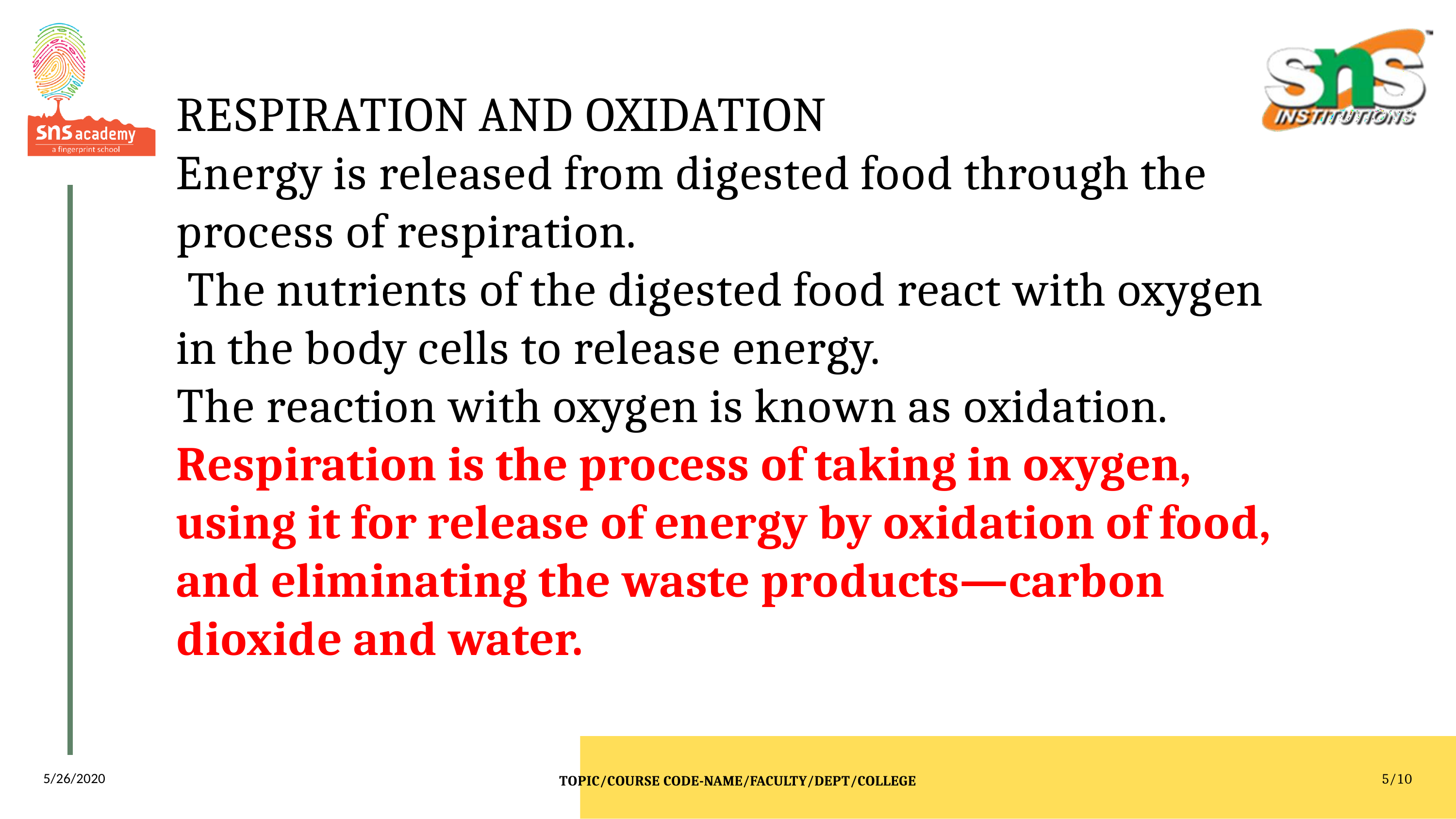

# RESPIRATION AND OXIDATION Energy is released from digested food through the process of respiration. The nutrients of the digested food react with oxygen in the body cells to release energy. The reaction with oxygen is known as oxidation. Respiration is the process of taking in oxygen, using it for release of energy by oxidation of food, and eliminating the waste products—carbon dioxide and water.

5/10
TOPIC/COURSE CODE-NAME/FACULTY/DEPT/COLLEGE
5/26/2020